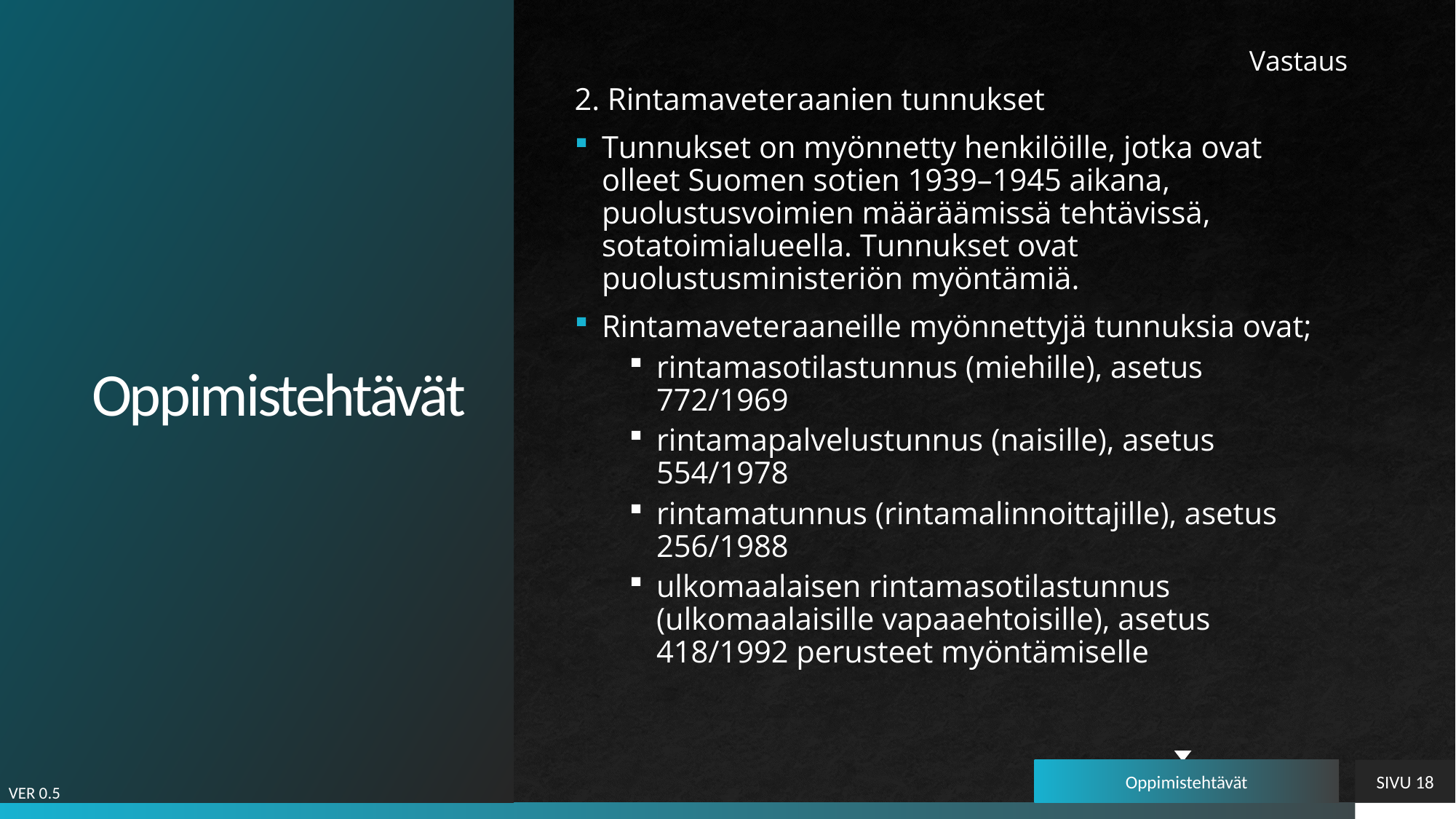

# Oppimistehtävät
Vastaus
2. Rintamaveteraanien tunnukset
Tunnukset on myönnetty henkilöille, jotka ovat olleet Suomen sotien 1939–1945 aikana, puolustusvoimien määräämissä tehtävissä, sotatoimialueella. Tunnukset ovat puolustusministeriön myöntämiä.
Rintamaveteraaneille myönnettyjä tunnuksia ovat;
rintamasotilastunnus (miehille), asetus 772/1969
rintamapalvelustunnus (naisille), asetus 554/1978
rintamatunnus (rintamalinnoittajille), asetus 256/1988
ulkomaalaisen rintamasotilastunnus (ulkomaalaisille vapaaehtoisille), asetus 418/1992 perusteet myöntämiselle

Oppimistehtävät
SIVU 18
VER 0.5